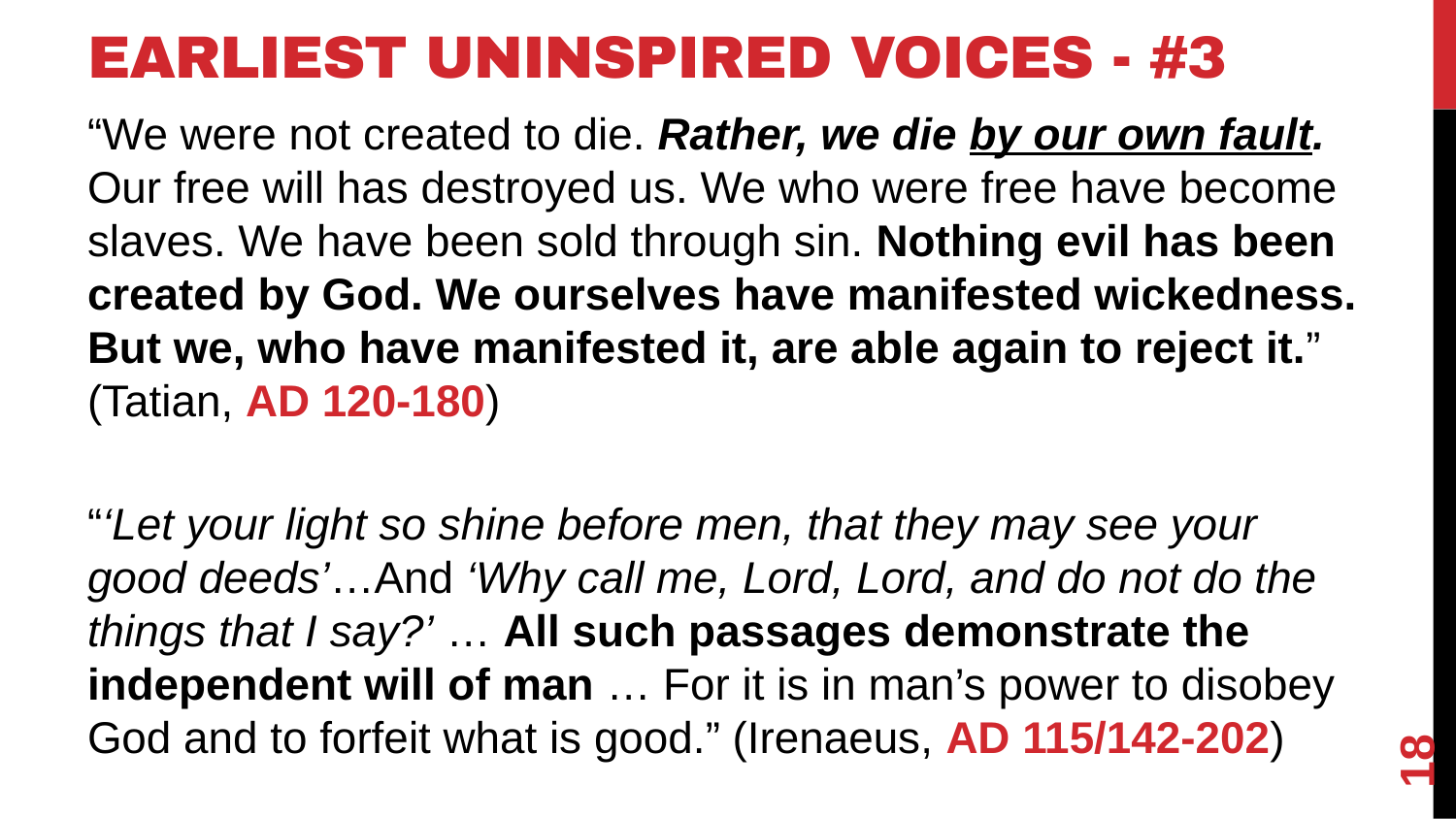

# Earliest Uninspired Voices - #3
“We were not created to die. Rather, we die by our own fault. Our free will has destroyed us. We who were free have become slaves. We have been sold through sin. Nothing evil has been created by God. We ourselves have manifested wickedness. But we, who have manifested it, are able again to reject it.” (Tatian, AD 120-180)

“‘Let your light so shine before men, that they may see your good deeds’…And ‘Why call me, Lord, Lord, and do not do the things that I say?’ … All such passages demonstrate the independent will of man … For it is in man’s power to disobey God and to forfeit what is good.” (Irenaeus, AD 115/142-202)
18